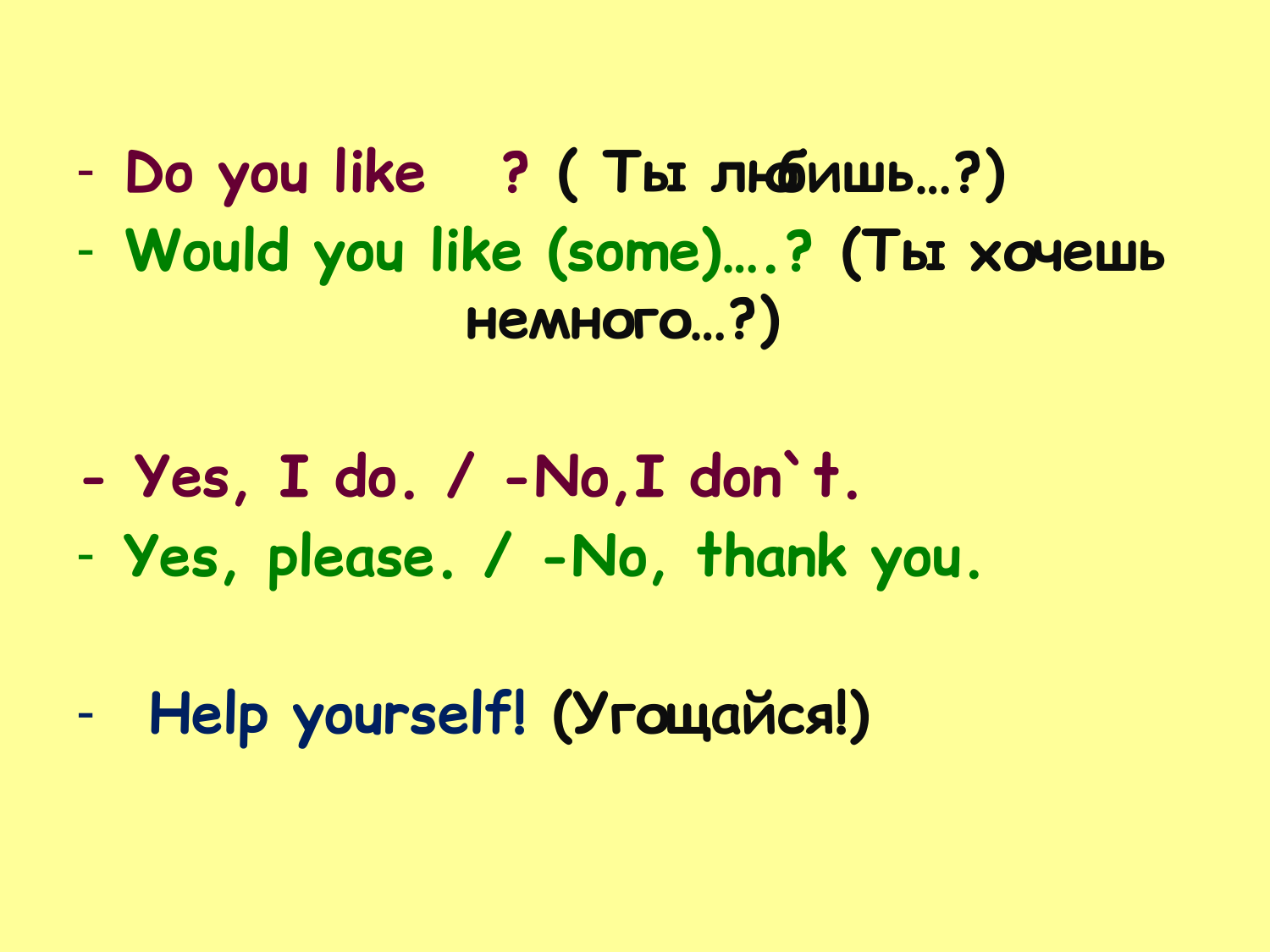

Do you like   ? ( Ты любишь…?)
Would you like (some)….? (Ты хочешь                немного…?)

- Yes, I do. / -No,I don`t.
Yes, please. / -No, thank you.

 Help yourself! (Угощайся!)